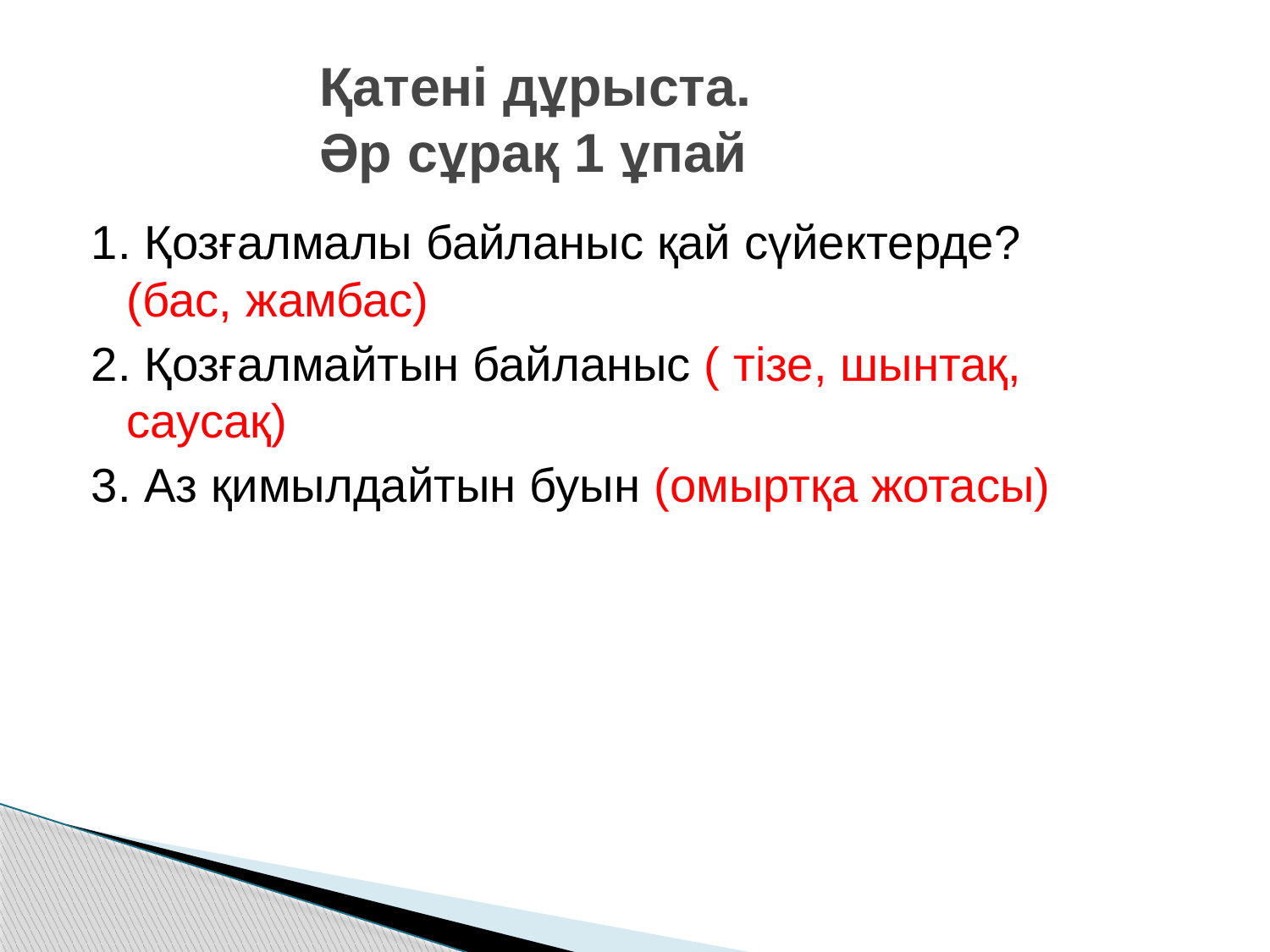

# Қатені дұрыста. Әр сұрақ 1 ұпай
1. Қозғалмалы байланыс қай сүйектерде?      (бас, жамбас)
2. Қозғалмайтын байланыс ( тізе, шынтақ, саусақ)
3. Аз қимылдайтын буын (омыртқа жотасы)